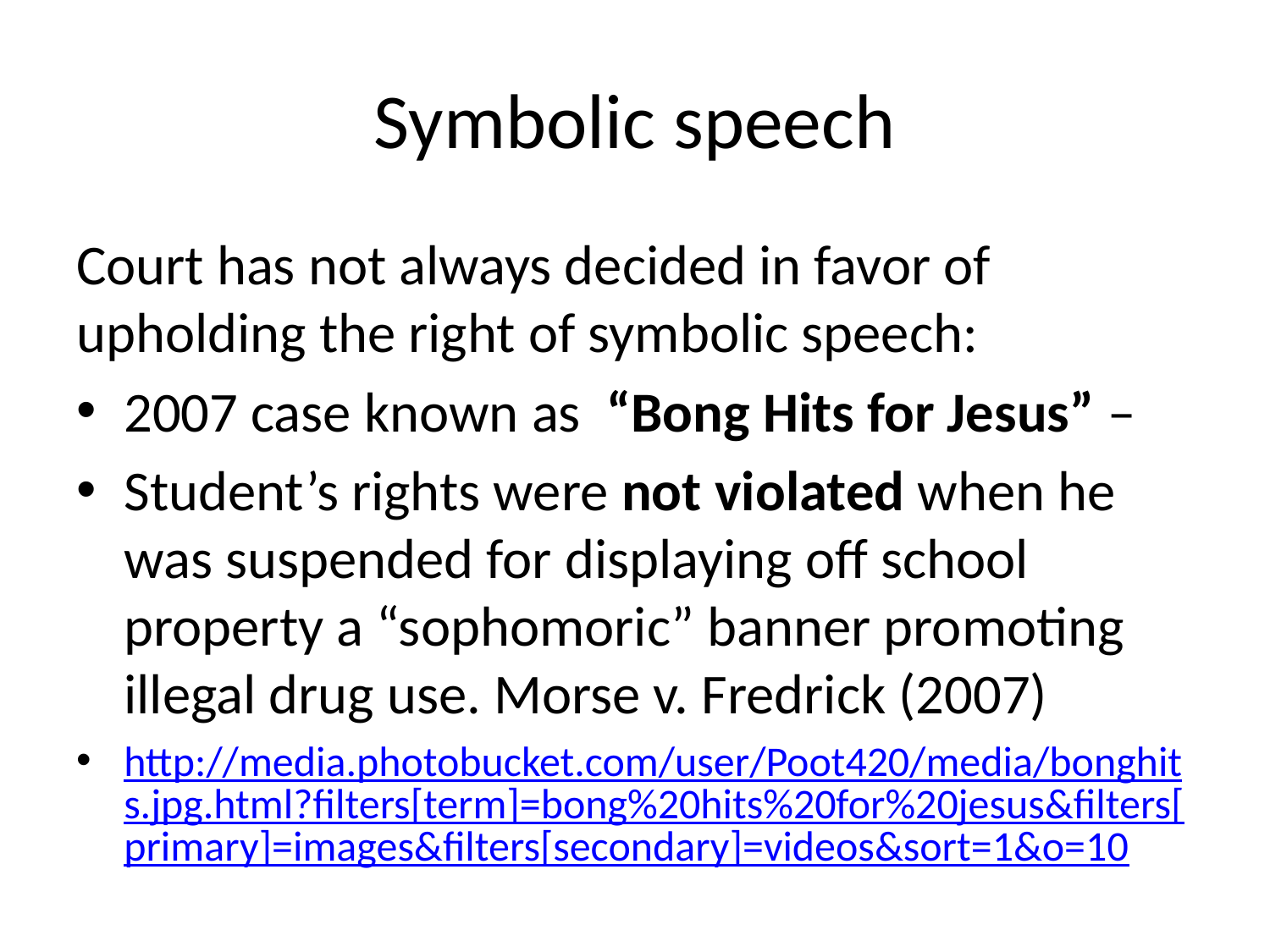

# Symbolic speech
Court has not always decided in favor of upholding the right of symbolic speech:
2007 case known as  “Bong Hits for Jesus” –
Student’s rights were not violated when he was suspended for displaying off school property a “sophomoric” banner promoting illegal drug use. Morse v. Fredrick (2007)
http://media.photobucket.com/user/Poot420/media/bonghits.jpg.html?filters[term]=bong%20hits%20for%20jesus&filters[primary]=images&filters[secondary]=videos&sort=1&o=10